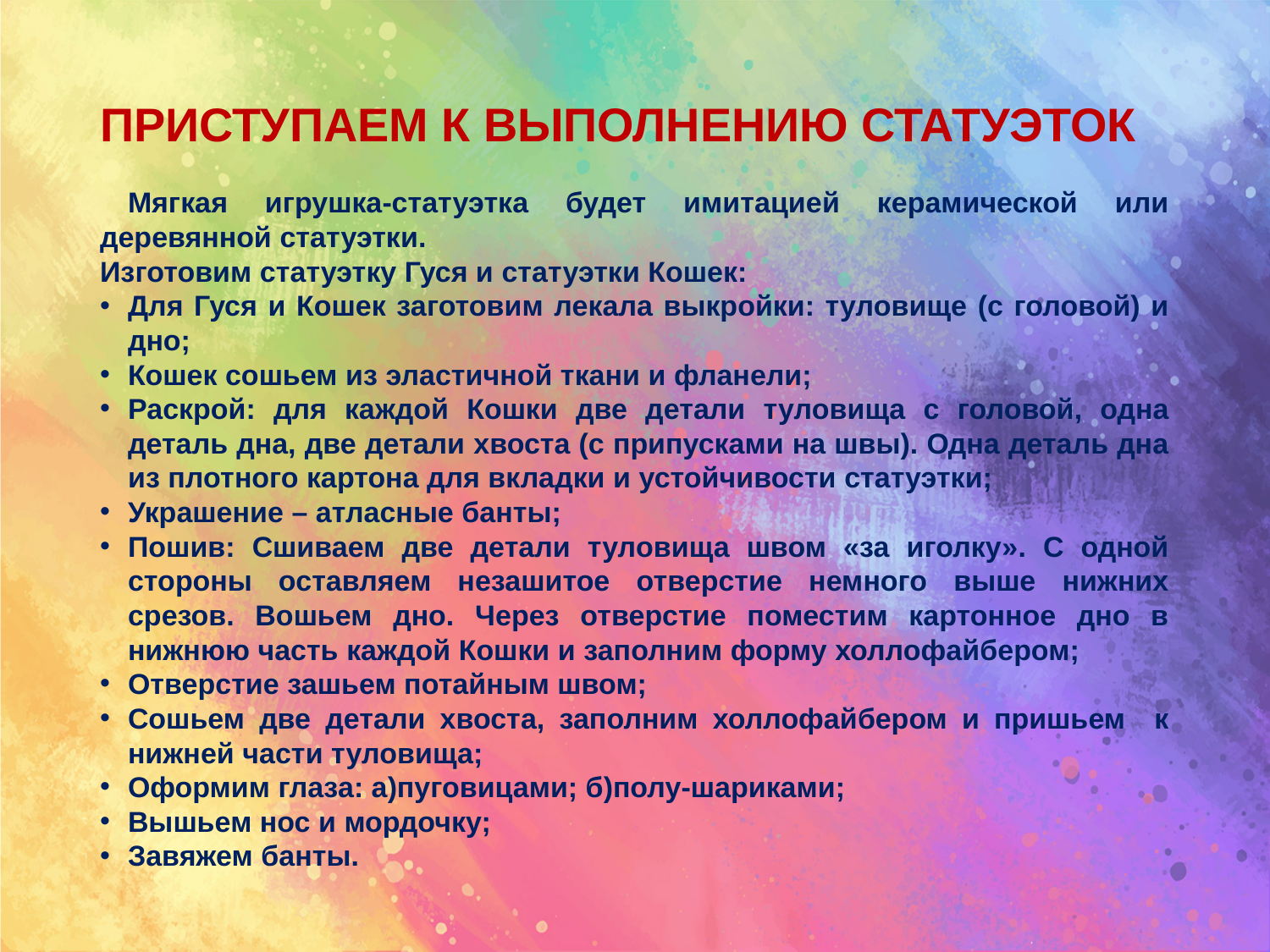

# ПРИСТУПАЕМ К ВЫПОЛНЕНИЮ СТАТУЭТОК
	Мягкая игрушка-статуэтка будет имитацией керамической или деревянной статуэтки.
Изготовим статуэтку Гуся и статуэтки Кошек:
Для Гуся и Кошек заготовим лекала выкройки: туловище (с головой) и дно;
Кошек сошьем из эластичной ткани и фланели;
Раскрой: для каждой Кошки две детали туловища с головой, одна деталь дна, две детали хвоста (с припусками на швы). Одна деталь дна из плотного картона для вкладки и устойчивости статуэтки;
Украшение – атласные банты;
Пошив: Сшиваем две детали туловища швом «за иголку». С одной стороны оставляем незашитое отверстие немного выше нижних срезов. Вошьем дно. Через отверстие поместим картонное дно в нижнюю часть каждой Кошки и заполним форму холлофайбером;
Отверстие зашьем потайным швом;
Сошьем две детали хвоста, заполним холлофайбером и пришьем  к нижней части туловища;
Оформим глаза: а)пуговицами; б)полу-шариками;
Вышьем нос и мордочку;
Завяжем банты.